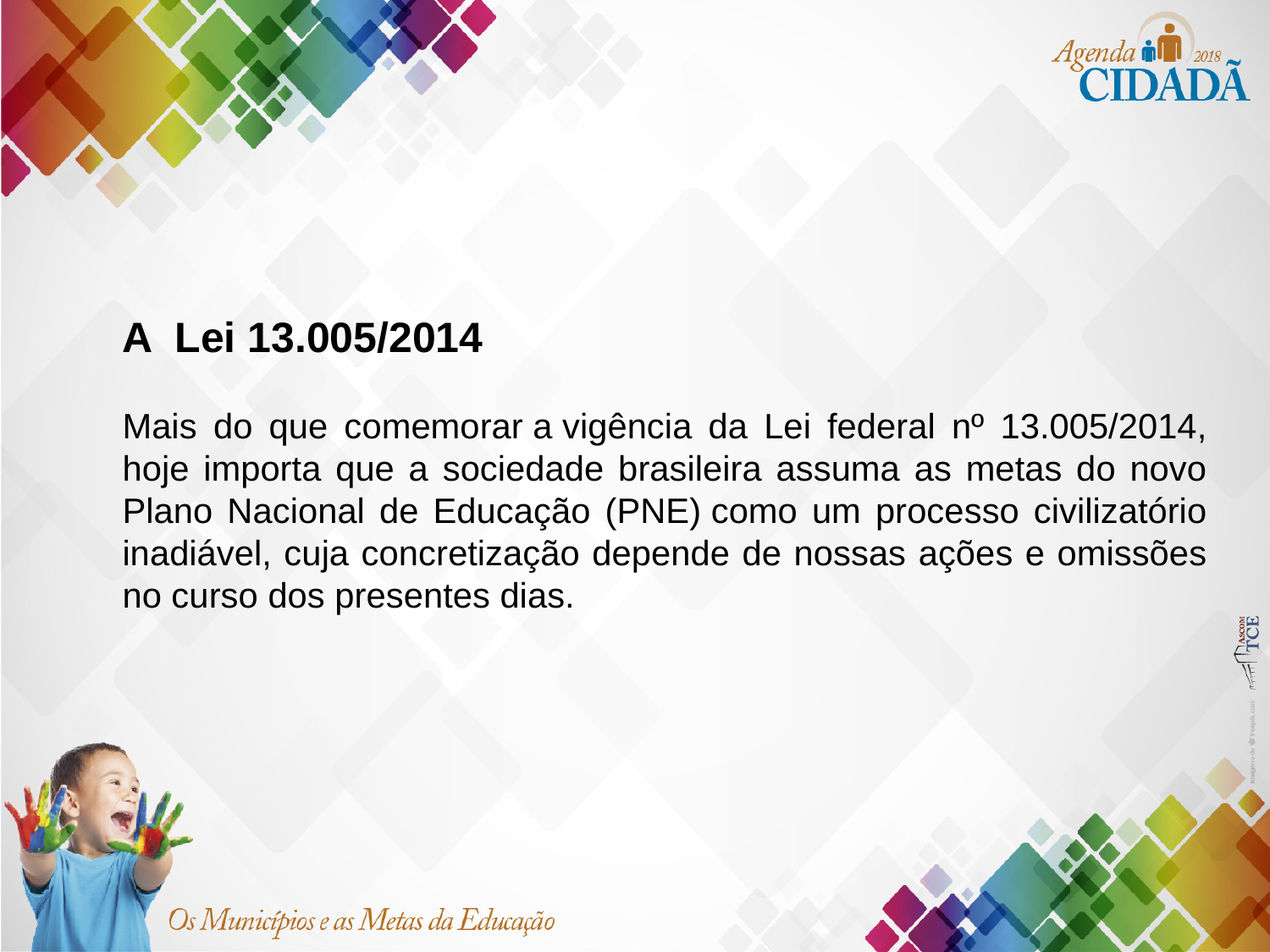

A  Lei 13.005/2014

Mais do que comemorar a vigência da Lei federal nº 13.005/2014, hoje importa que a sociedade brasileira assuma as metas do novo Plano Nacional de Educação (PNE) como um processo civilizatório inadiável, cuja concretização depende de nossas ações e omissões no curso dos presentes dias.